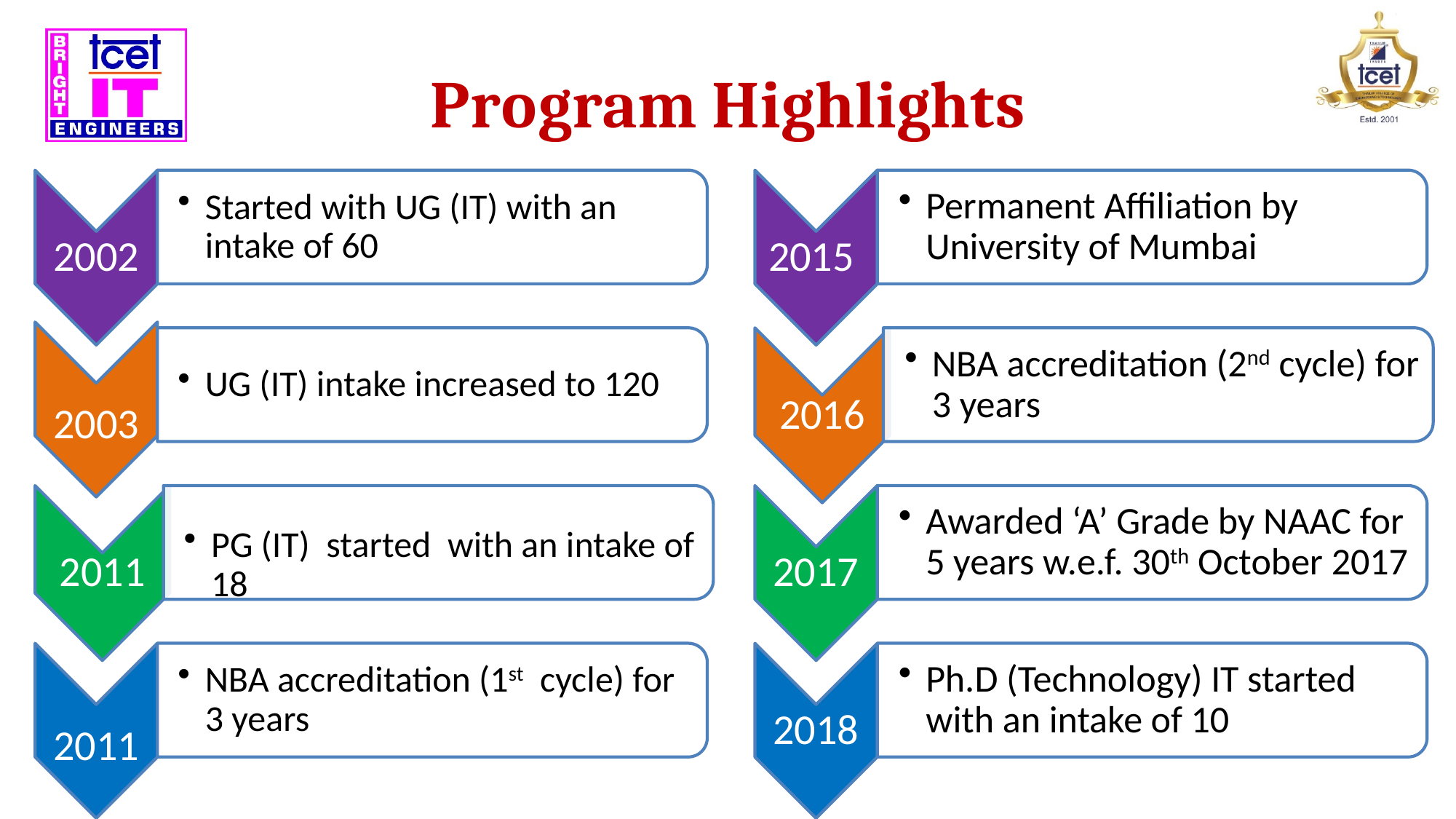

# Program Highlights
2002
Started with UG (IT) with an intake of 60

2003

UG (IT) intake increased to 120
2011

PG (IT)  started  with an intake of 18

2011

NBA accreditation (1st  cycle) for 3 years
2015
Permanent Affiliation by University of Mumbai
2016
NBA accreditation (2nd cycle) for 3 years
2017
Awarded ‘A’ Grade by NAAC for 5 years w.e.f. 30th October 2017
2018
Ph.D (Technology) IT started with an intake of 10